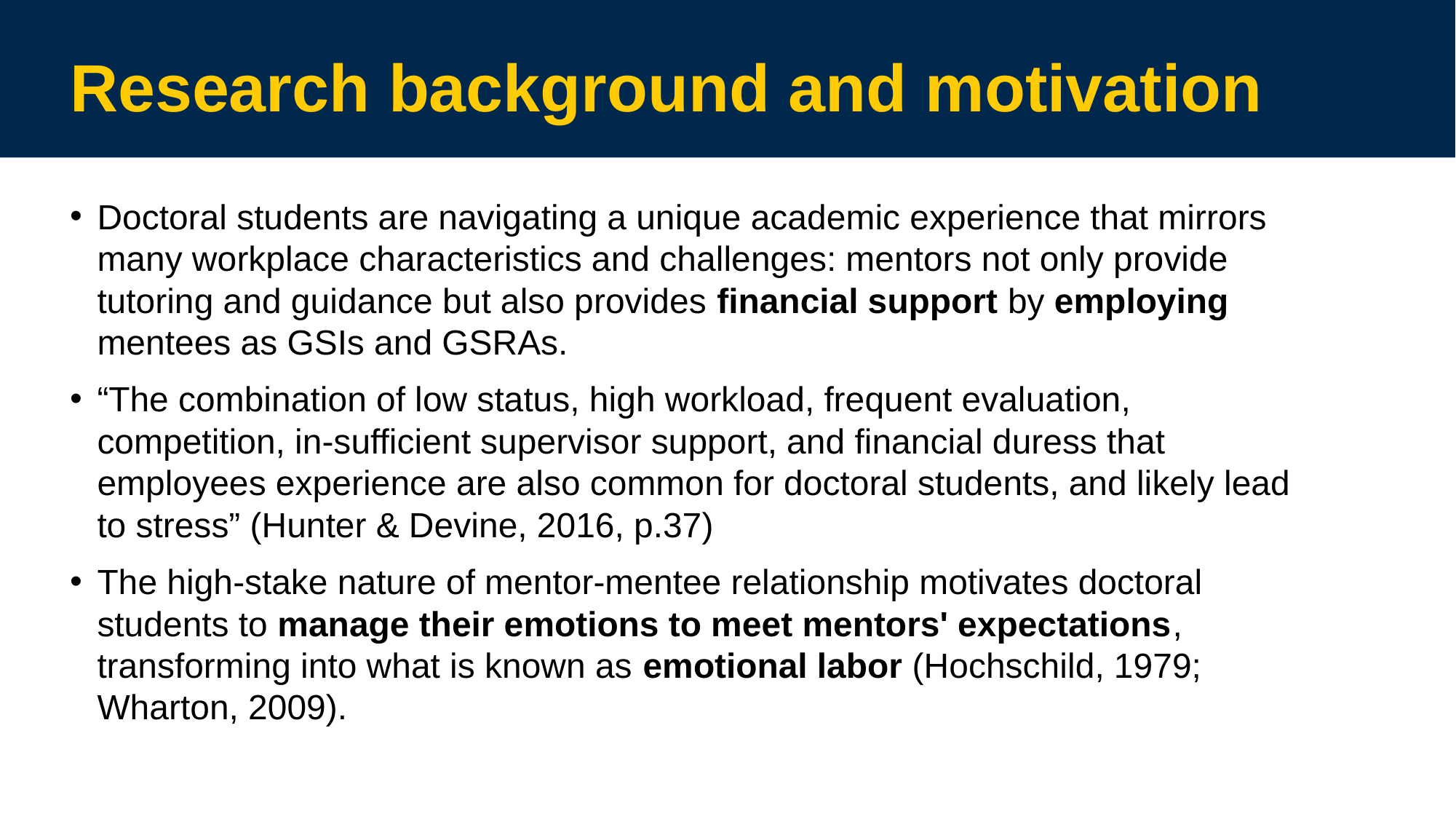

# Research background and motivation

Doctoral students are navigating a unique academic experience that mirrors many workplace characteristics and challenges: mentors not only provide tutoring and guidance but also provides financial support by employing mentees as GSIs and GSRAs.
“The combination of low status, high workload, frequent evaluation, competition, in-sufficient supervisor support, and financial duress that employees experience are also common for doctoral students, and likely lead to stress” (Hunter & Devine, 2016, p.37)
The high-stake nature of mentor-mentee relationship motivates doctoral students to manage their emotions to meet mentors' expectations, transforming into what is known as emotional labor (Hochschild, 1979; Wharton, 2009).